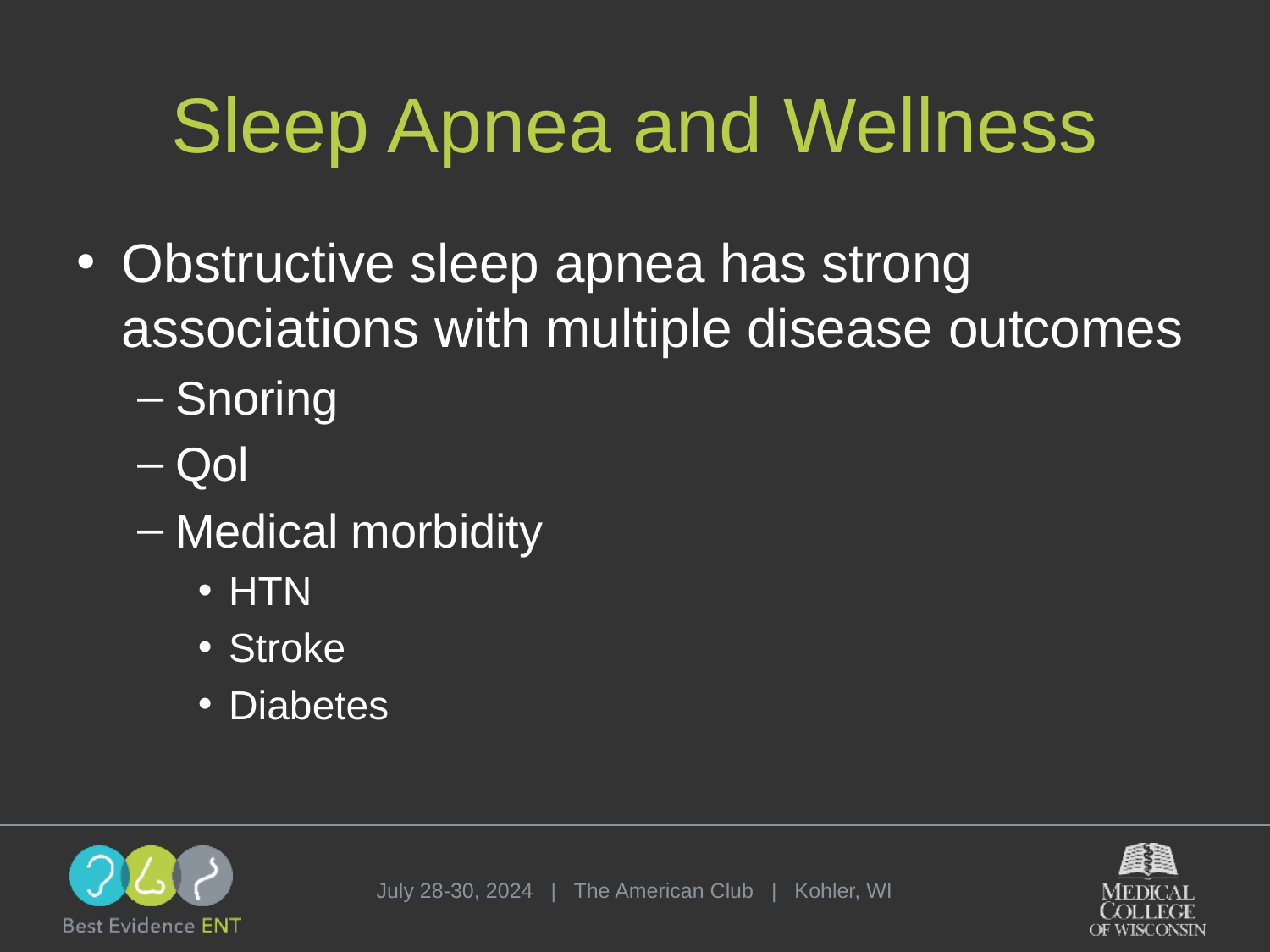

# Sleep Apnea and Wellness
Obstructive sleep apnea has strong associations with multiple disease outcomes
Snoring
Qol
Medical morbidity
HTN
Stroke
Diabetes

July 28-30, 2024   |   The American Club   |   Kohler, WI